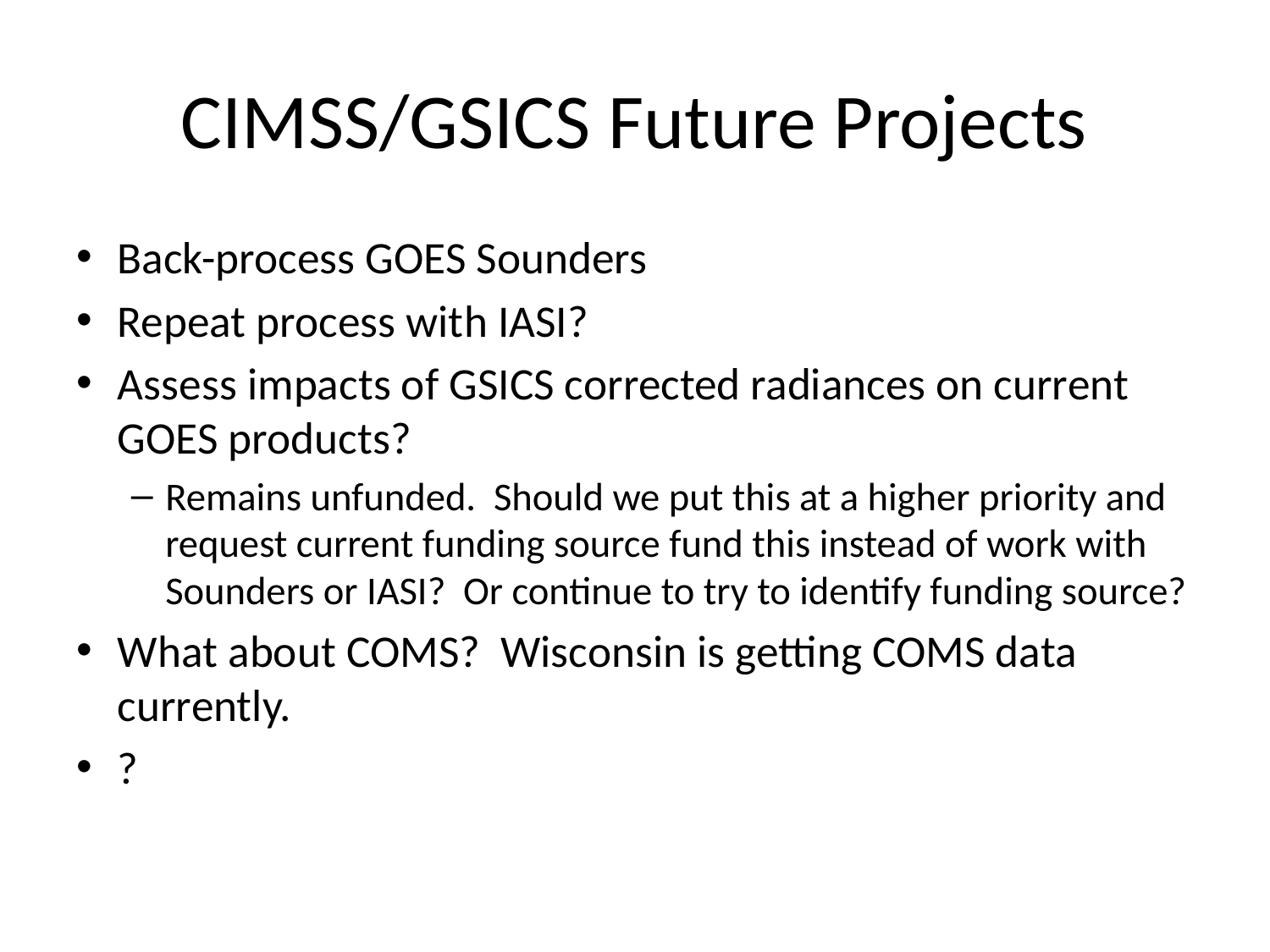

# CIMSS/GSICS Future Projects
Back-process GOES Sounders
Repeat process with IASI?
Assess impacts of GSICS corrected radiances on current GOES products?
Remains unfunded.  Should we put this at a higher priority and request current funding source fund this instead of work with Sounders or IASI?  Or continue to try to identify funding source?
What about COMS?  Wisconsin is getting COMS data currently.
?